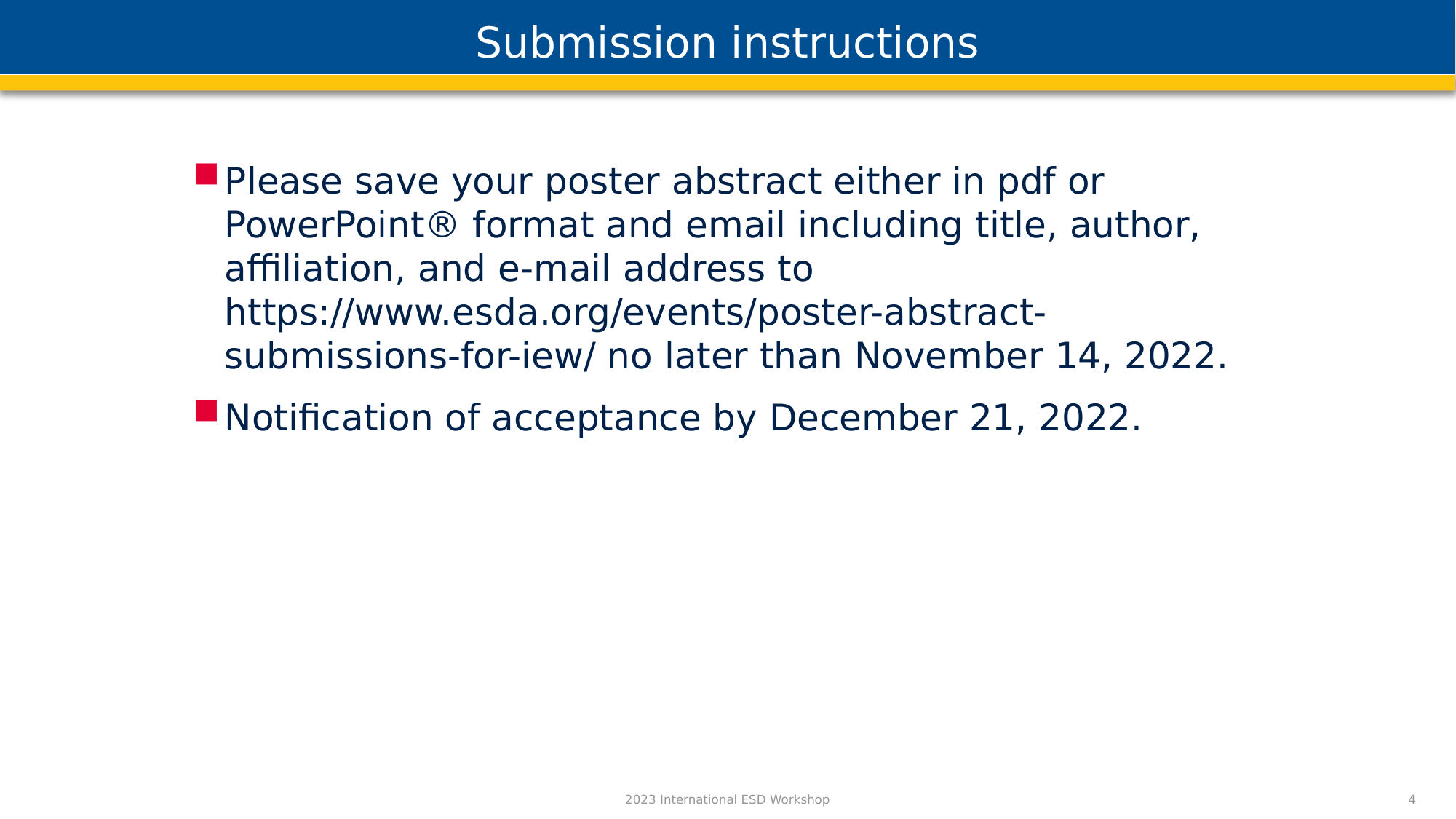

# Submission instructions
Please save your poster abstract either in pdf or PowerPoint® format and email including title, author, affiliation, and e-mail address to https://www.esda.org/events/poster-abstract-submissions-for-iew/ no later than November 14, 2022.
Notification of acceptance by December 21, 2022.

2023 International ESD Workshop
4